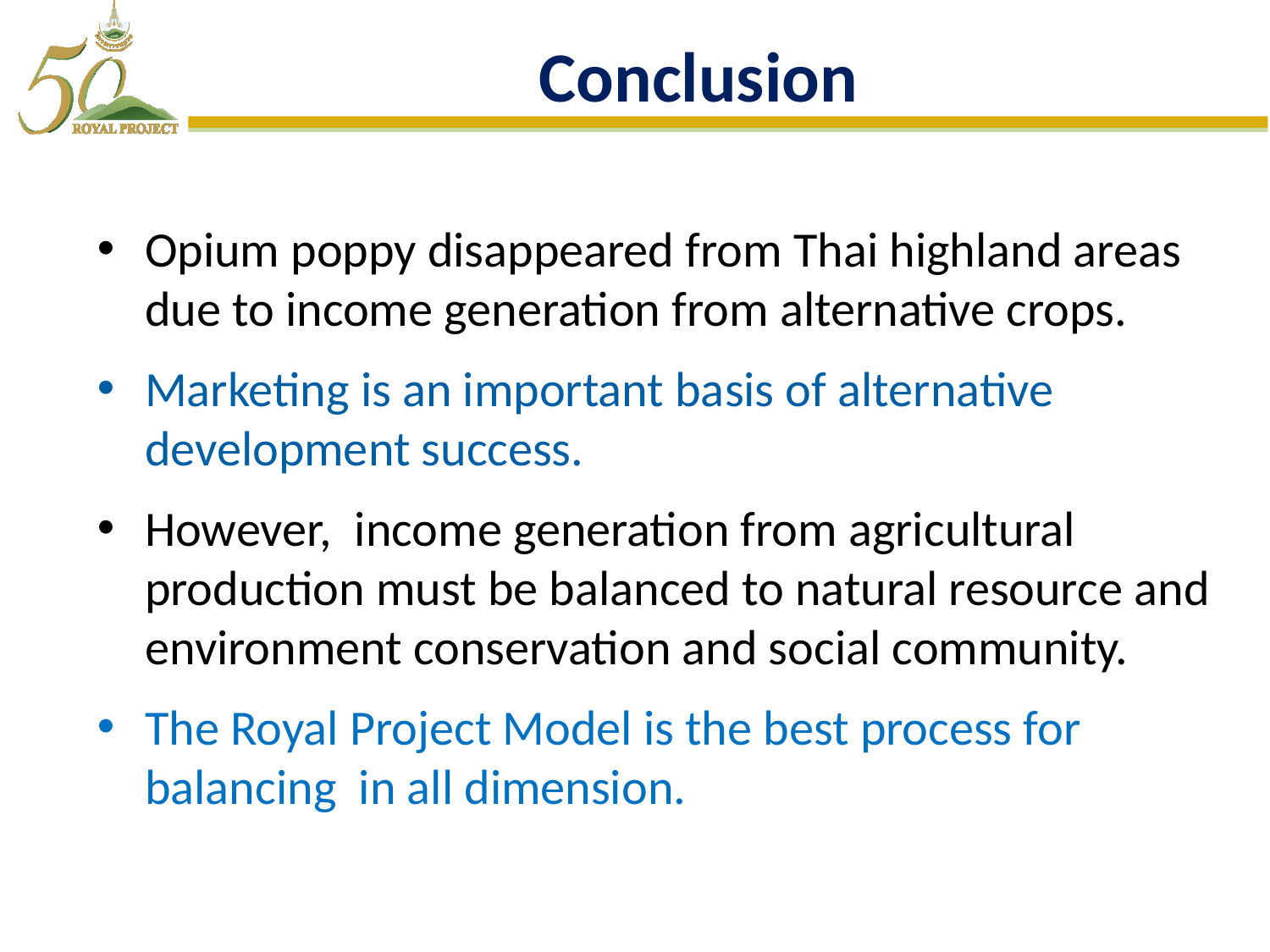

# Conclusion
Opium poppy disappeared from Thai highland areas due to income generation from alternative crops.
Marketing is an important basis of alternative development success.
However,  income generation from agricultural production must be balanced to natural resource and environment conservation and social community.
The Royal Project Model is the best process for balancing  in all dimension.